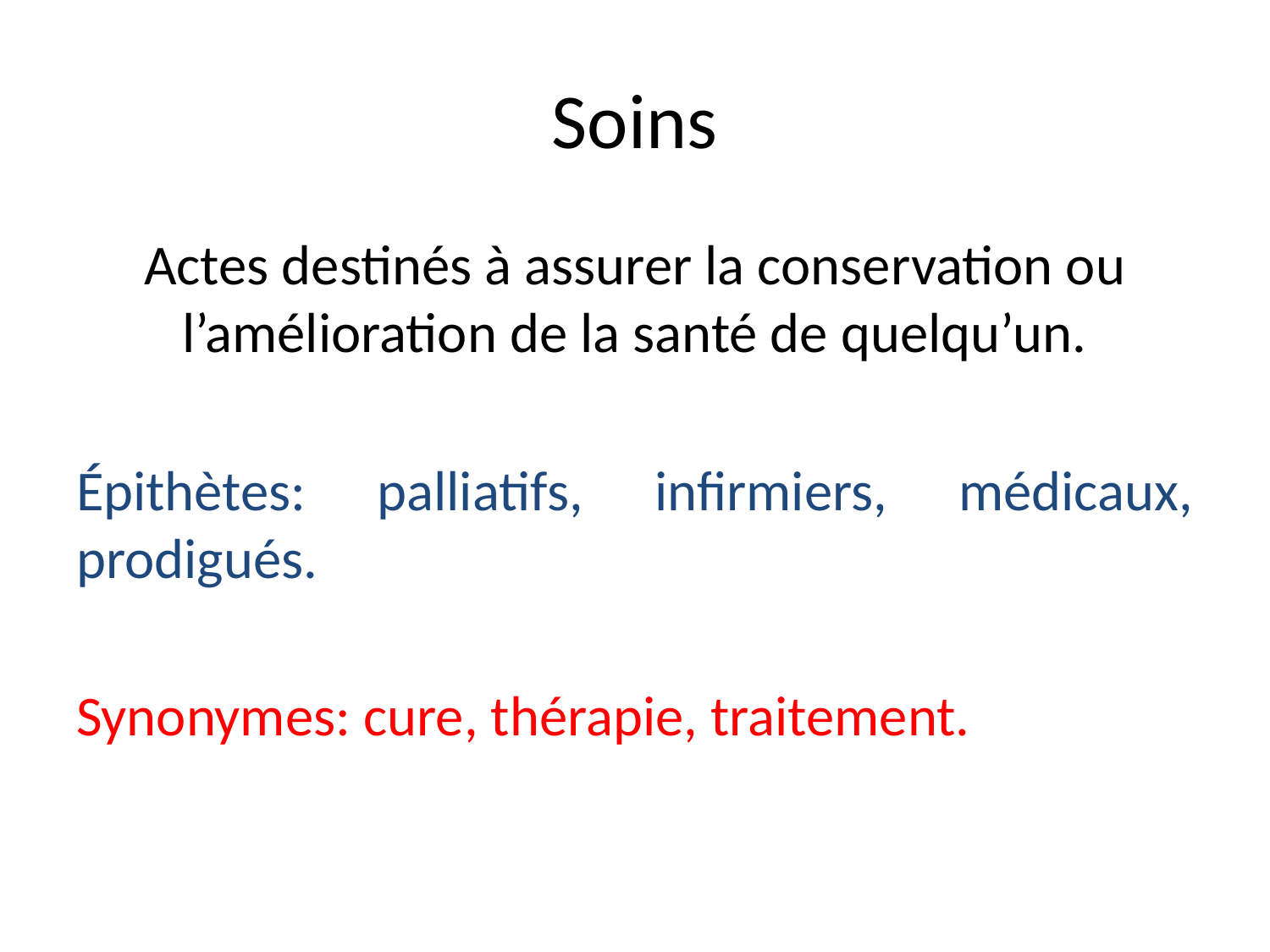

# Soins
Actes destinés à assurer la conservation ou l’amélioration de la santé de quelqu’un.

Épithètes: palliatifs, infirmiers, médicaux, prodigués.

Synonymes: cure, thérapie, traitement.